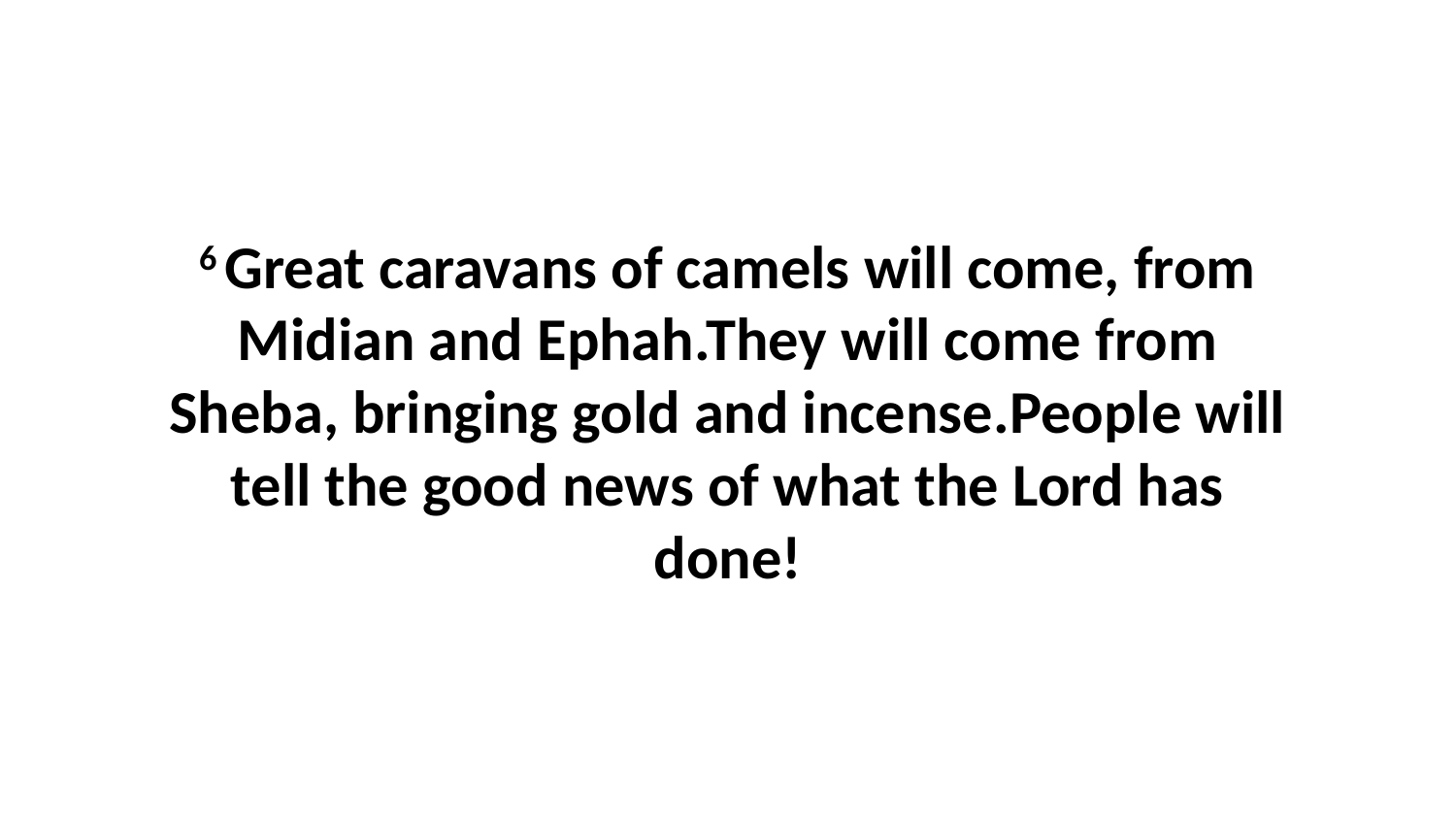

6 Great caravans of camels will come, from Midian and Ephah.They will come from Sheba, bringing gold and incense.People will tell the good news of what the Lord has done!